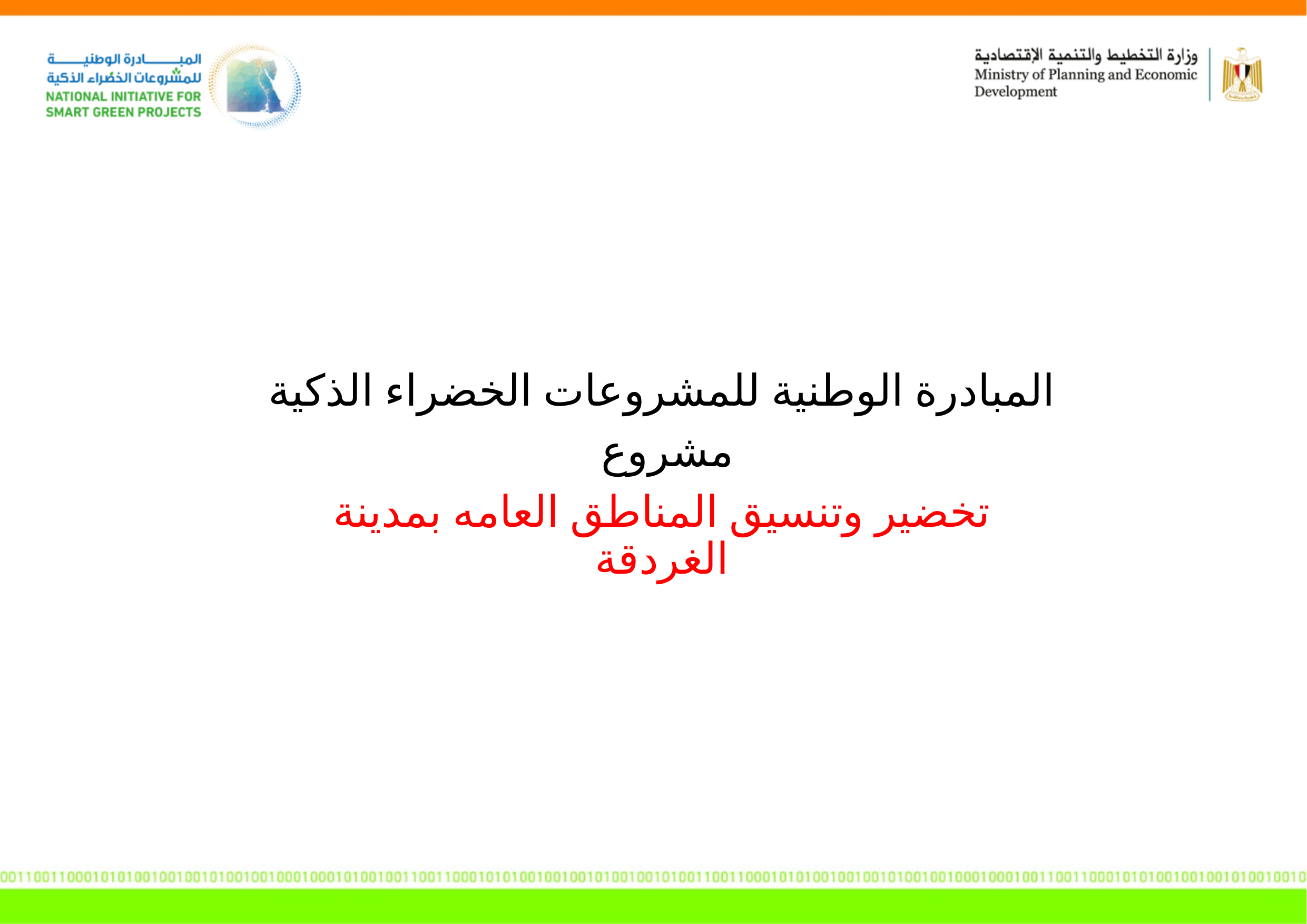

المبادرة الوطنية للمشروعات الخضراء الذكية
مشروع
تخضير وتنسيق المناطق العامه بمدينة الغردقة